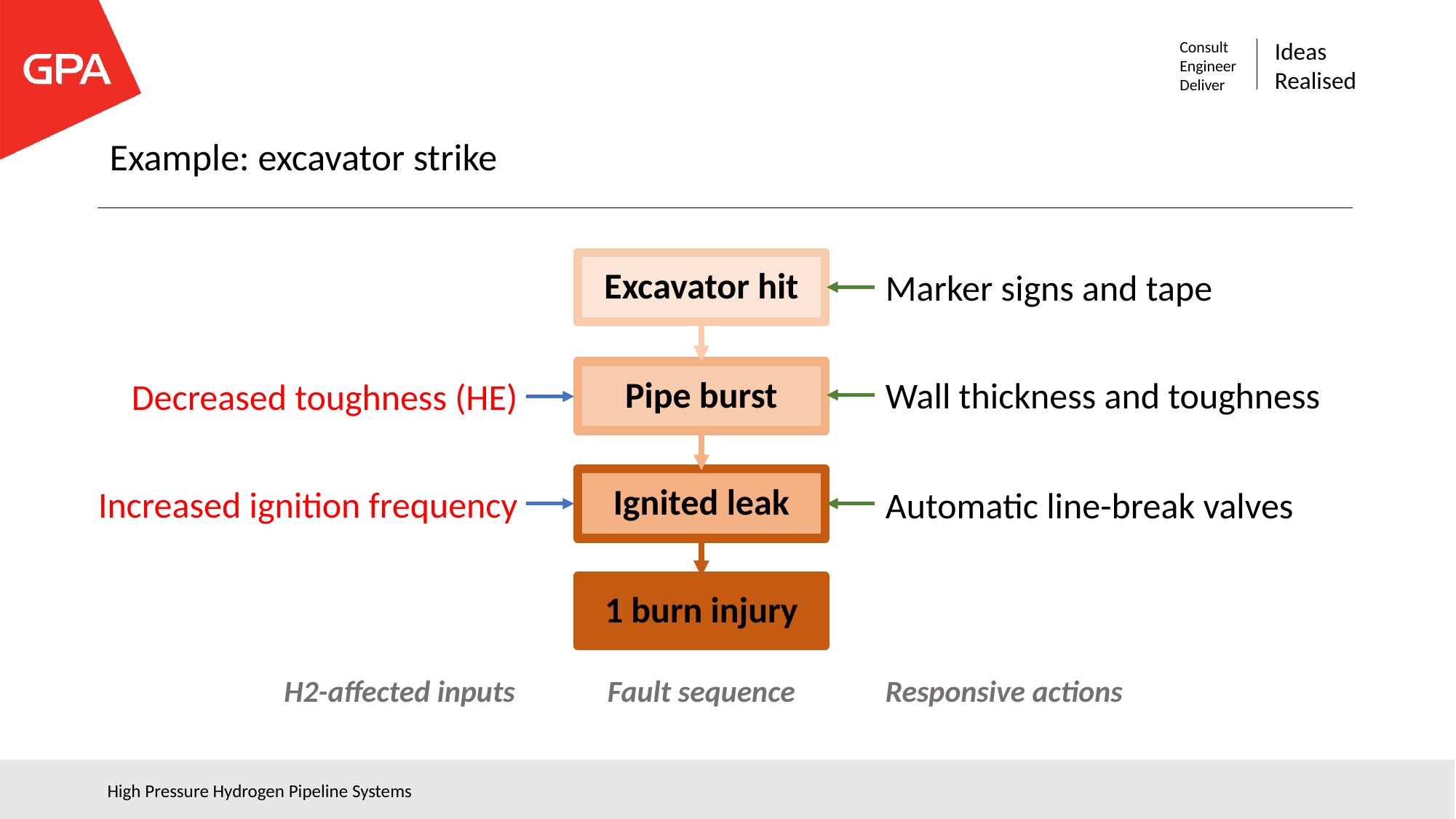

# Example: excavator strike

Excavator hit
Marker signs and tape

Pipe burst
Wall thickness and toughness
Decreased toughness (HE)

Ignited leak
Increased ignition frequency
Automatic line-break valves

1 burn injury
H2-affected inputs
Fault sequence
Responsive actions
High Pressure Hydrogen Pipeline Systems